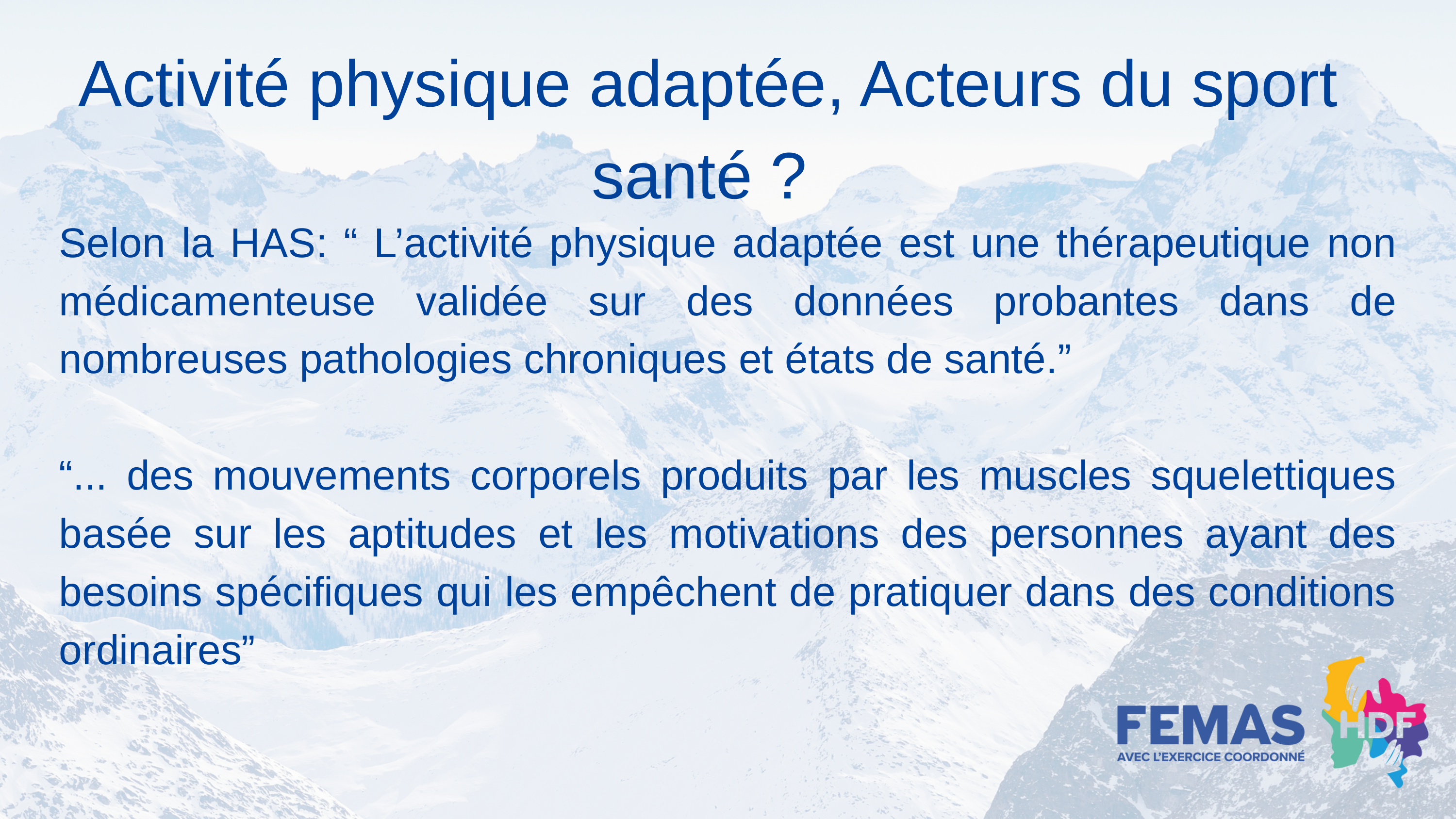

Activité physique adaptée, Acteurs du sport santé ?
Selon la HAS: “ L’activité physique adaptée est une thérapeutique non médicamenteuse validée sur des données probantes dans de nombreuses pathologies chroniques et états de santé.”

“... des mouvements corporels produits par les muscles squelettiques basée sur les aptitudes et les motivations des personnes ayant des besoins spécifiques qui les empêchent de pratiquer dans des conditions ordinaires”